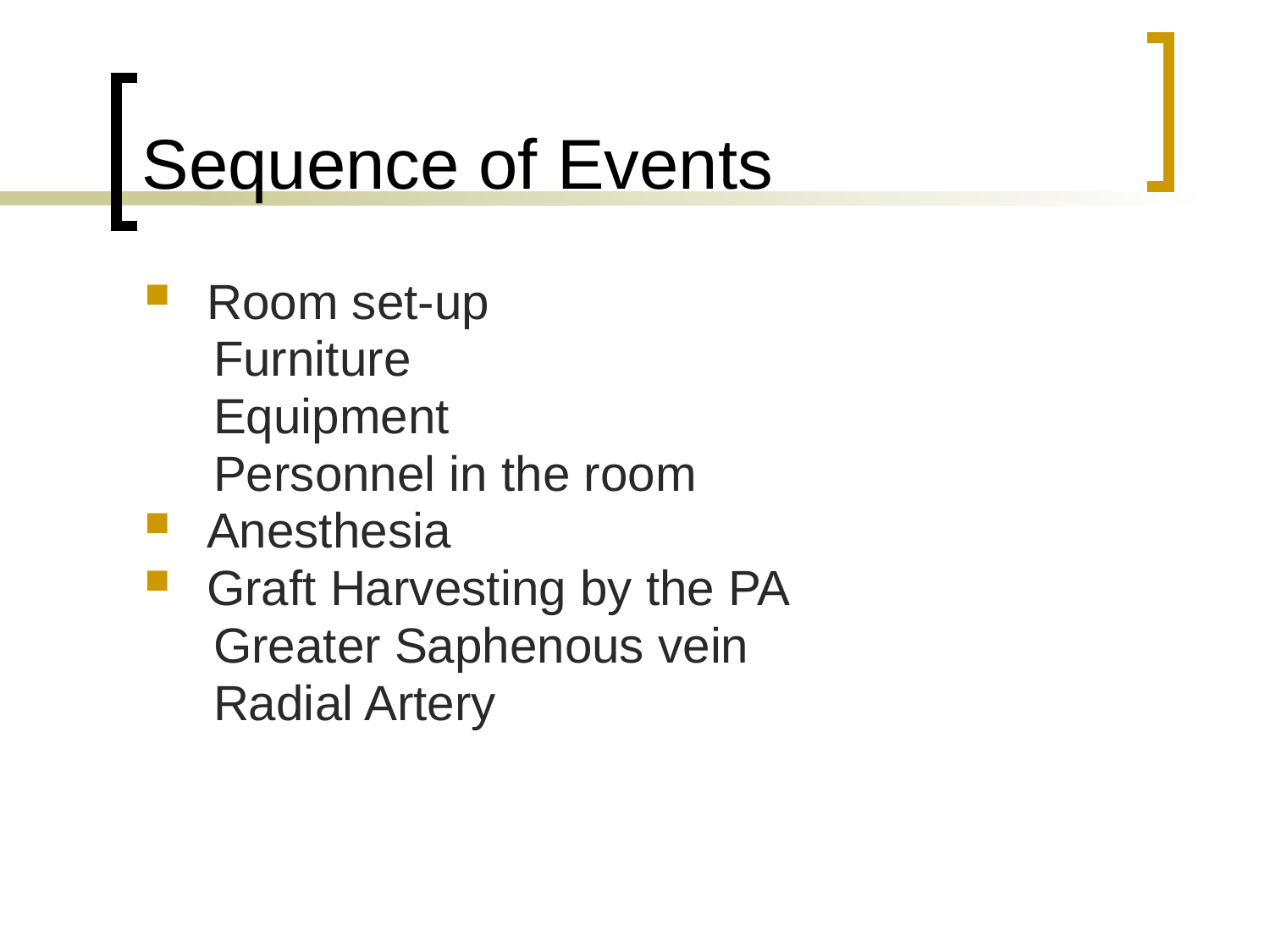

# Sequence of Events
Room set-up
     Furniture
     Equipment
     Personnel in the room
Anesthesia
Graft Harvesting by the PA
     Greater Saphenous vein
     Radial Artery